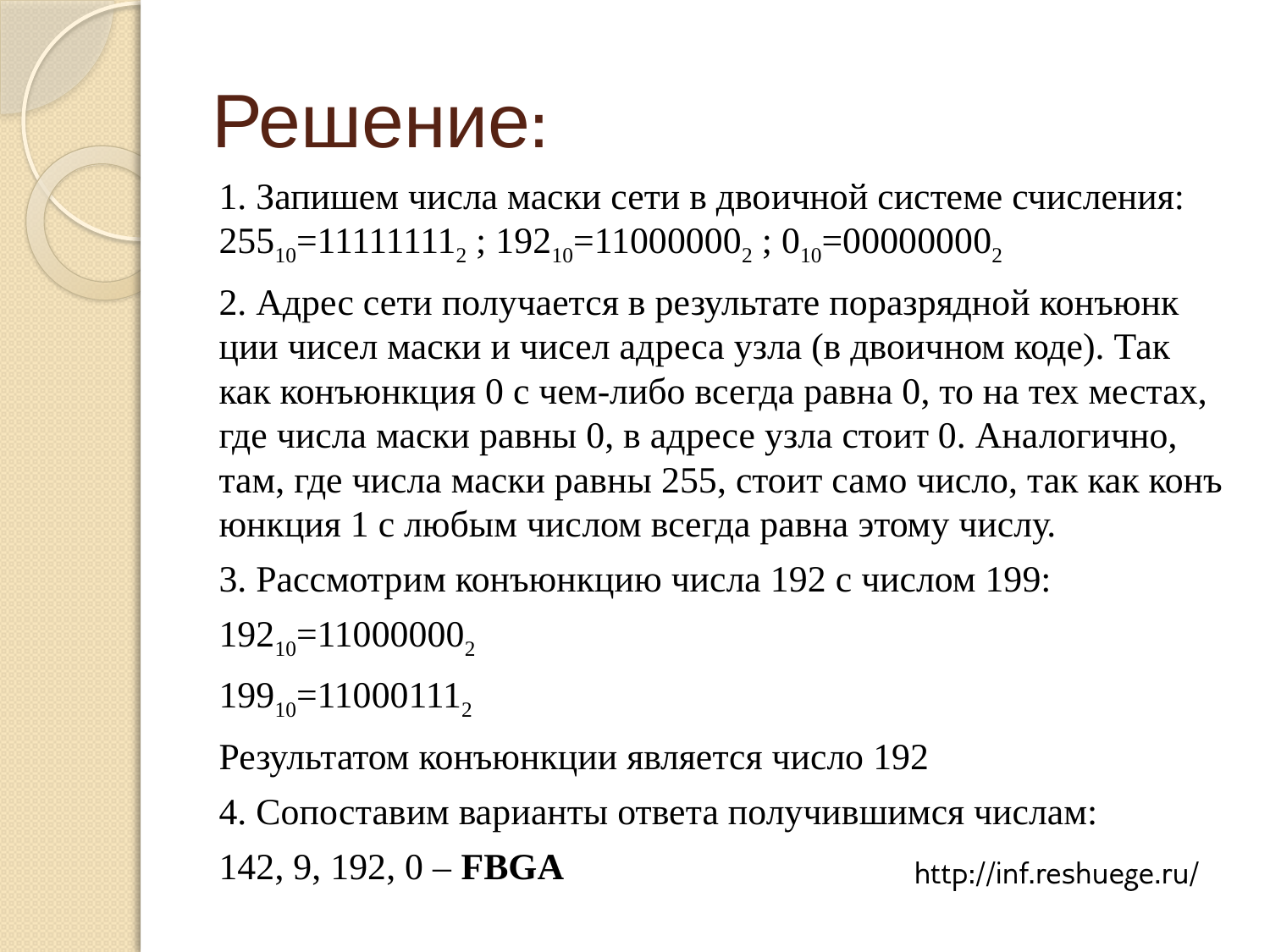

# Решение:
1. За­пи­шем числа маски сети в дво­ич­ной системе счисления: 25510=111111112 ; 19210=110000002 ; 010=000000002
2. Адрес сети по­лу­ча­ет­ся в ре­зуль­та­те по­раз­ряд­ной конъ­юнк­ции чисел маски и чисел ад­ре­са узла (в дво­ич­ном коде). Так как конъ­юнк­ция 0 с чем-либо все­гда равна 0, то на тех ме­стах, где числа маски равны 0, в ад­ре­се узла стоит 0. Ана­ло­гич­но, там, где числа маски равны 255, стоит само число, так как конъ­юнк­ция 1 с любым чис­лом все­гда равна этому числу.
3. Рассмотрим конъюнкцию числа 192 с числом 199:
19210=110000002
19910=110001112
Результатом конъюнкции является число 192
4. Со­по­ста­вим ва­ри­ан­ты от­ве­та по­лу­чив­шим­ся чис­лам:
142, 9, 192, 0 – FBGA
http://inf.reshuege.ru/